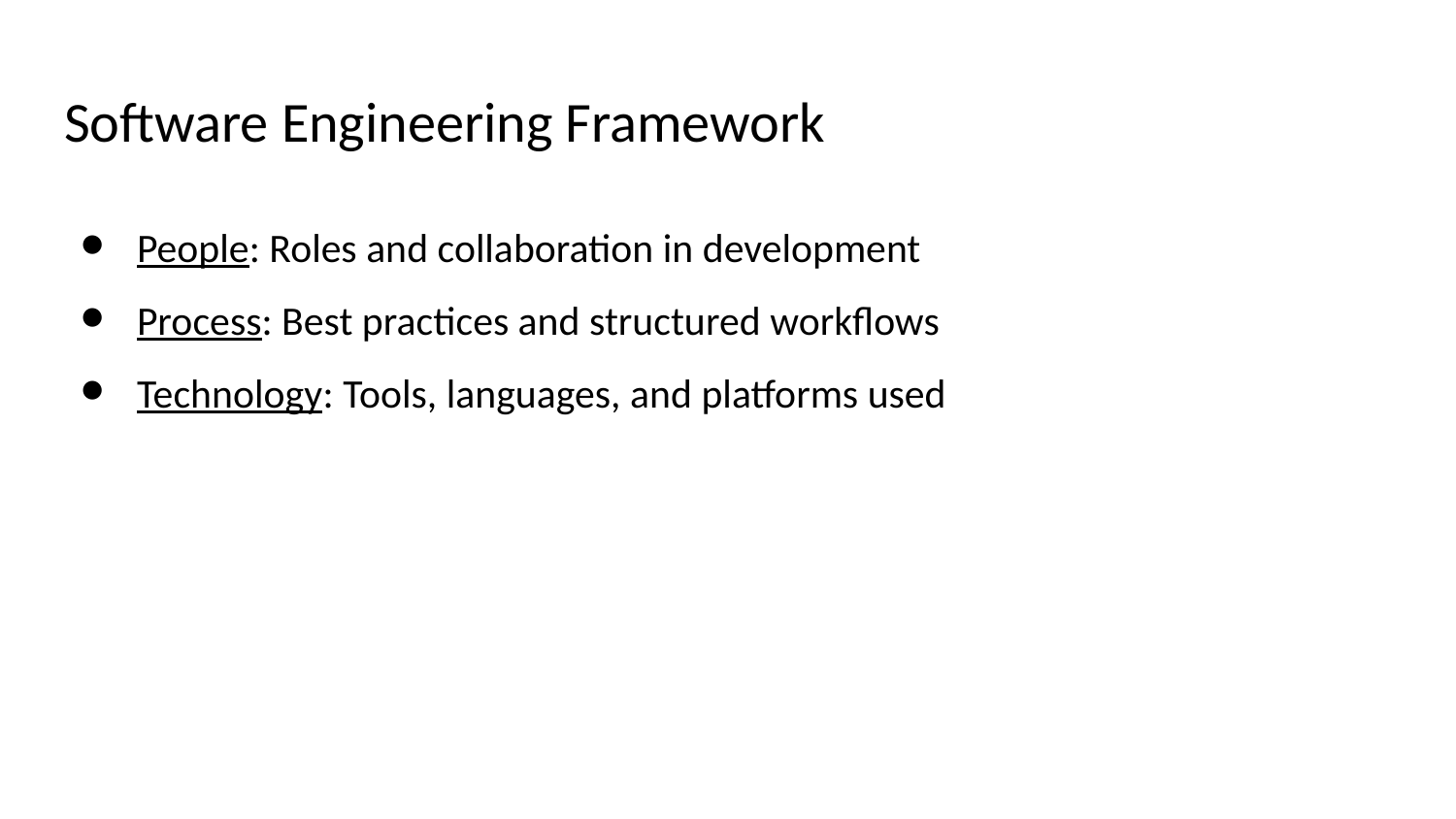

# Software Engineering Framework
People: Roles and collaboration in development
Process: Best practices and structured workflows
Technology: Tools, languages, and platforms used